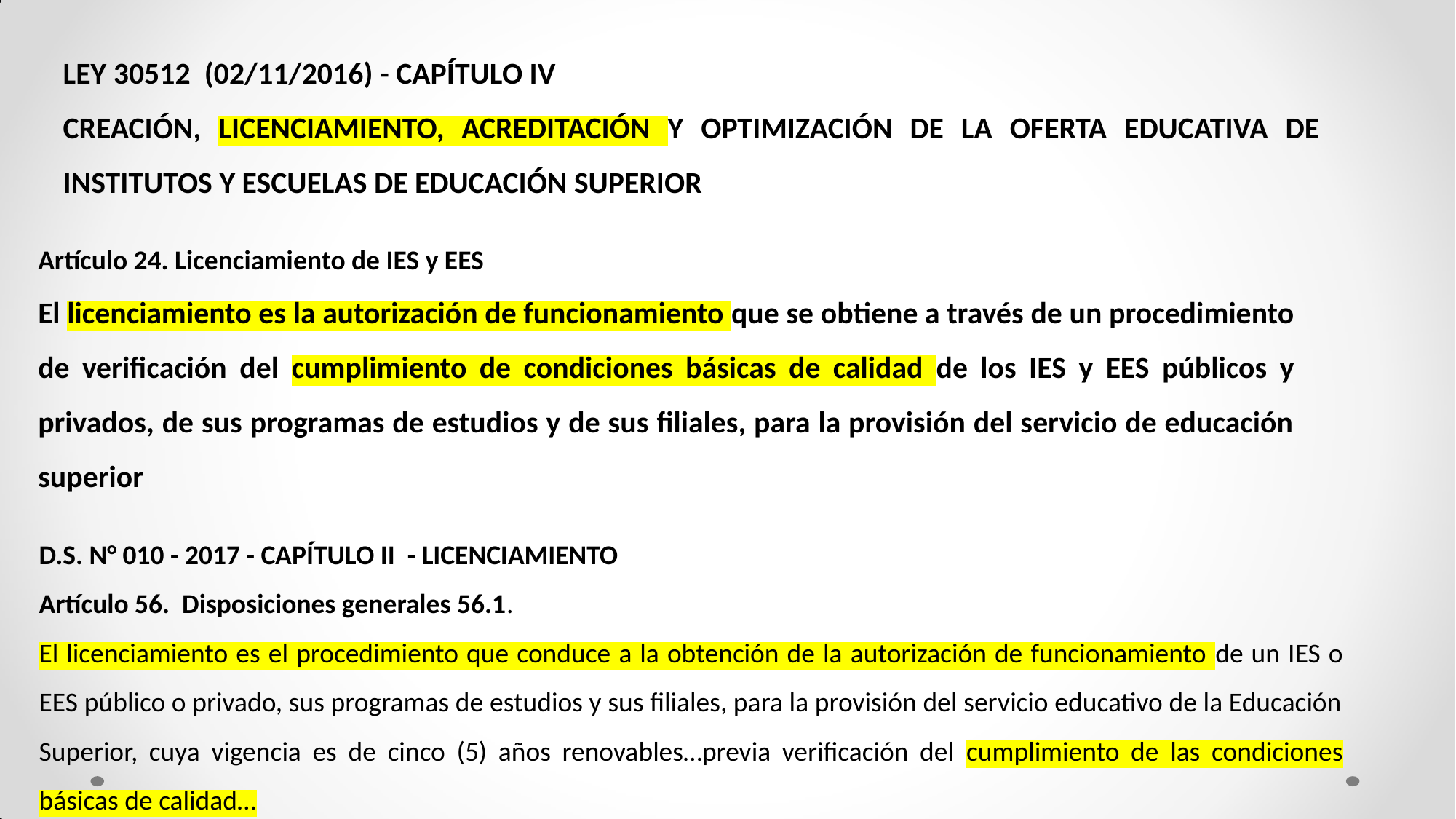

LEY 30512  (02/11/2016) - CAPÍTULO IV
CREACIÓN, LICENCIAMIENTO, ACREDITACIÓN Y OPTIMIZACIÓN DE LA OFERTA EDUCATIVA DE INSTITUTOS Y ESCUELAS DE EDUCACIÓN SUPERIOR
Artículo 24. Licenciamiento de IES y EES
El licenciamiento es la autorización de funcionamiento que se obtiene a través de un procedimiento de verificación del cumplimiento de condiciones básicas de calidad de los IES y EES públicos y privados, de sus programas de estudios y de sus filiales, para la provisión del servicio de educación superior
D.S. N° 010 - 2017 - CAPÍTULO II  - LICENCIAMIENTO
Artículo 56.  Disposiciones generales 56.1.
El licenciamiento es el procedimiento que conduce a la obtención de la autorización de funcionamiento de un IES o EES público o privado, sus programas de estudios y sus filiales, para la provisión del servicio educativo de la Educación Superior, cuya vigencia es de cinco (5) años renovables…previa verificación del cumplimiento de las condiciones básicas de calidad…